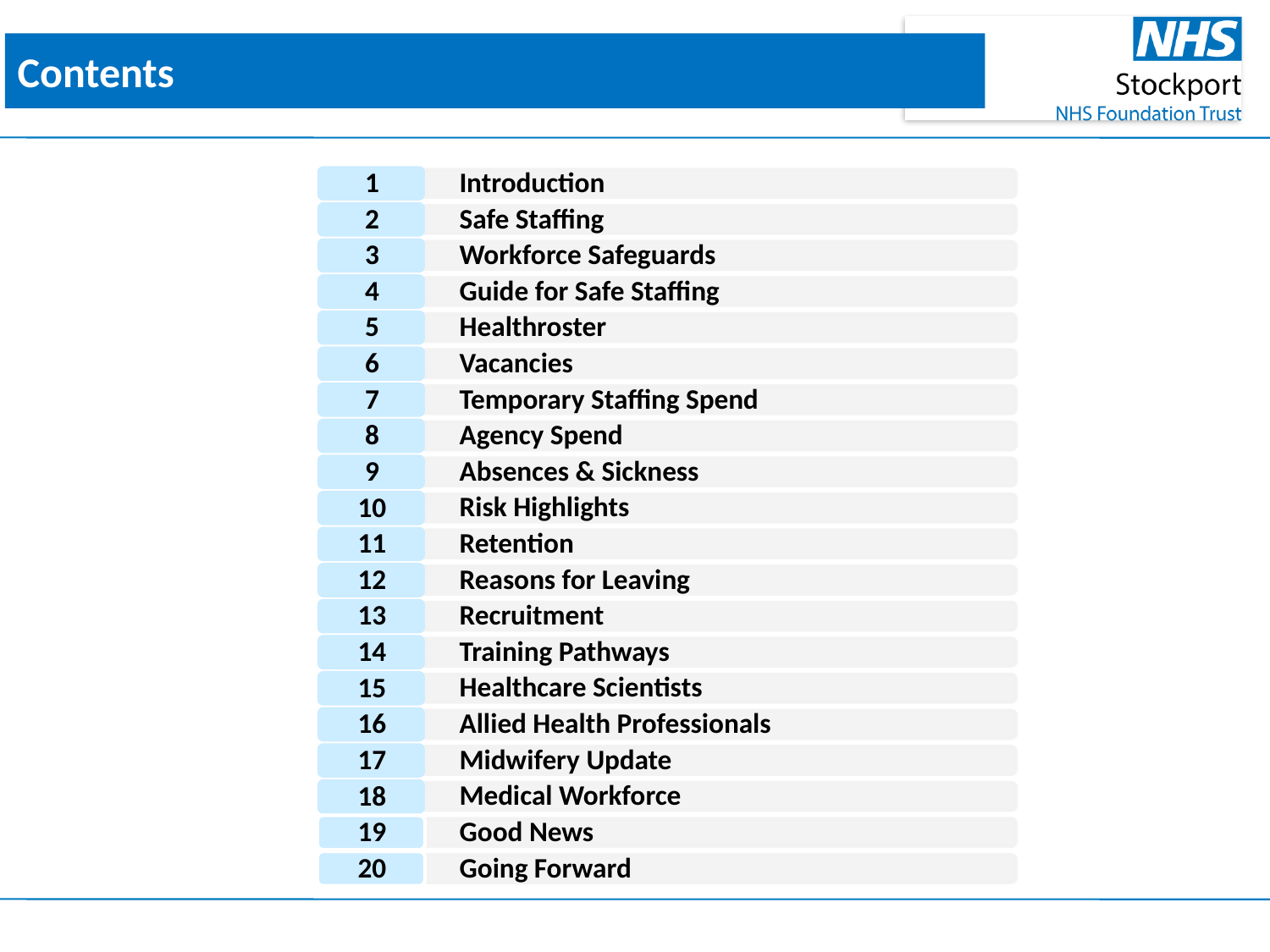

Contents
1

Introduction
1
Safe Staffing
2
Workforce Safeguards
3
Guide for Safe Staffing
4
Healthroster
5
Vacancies
6
Temporary Staffing Spend
7
Agency Spend
8
Absences & Sickness
9
Risk Highlights
10
Retention
11
Reasons for Leaving
12
Recruitment
13
Training Pathways
14
Healthcare Scientists
15
Allied Health Professionals
16
Midwifery Update
17
Medical Workforce
18
Good News
19
Going Forward
20
t